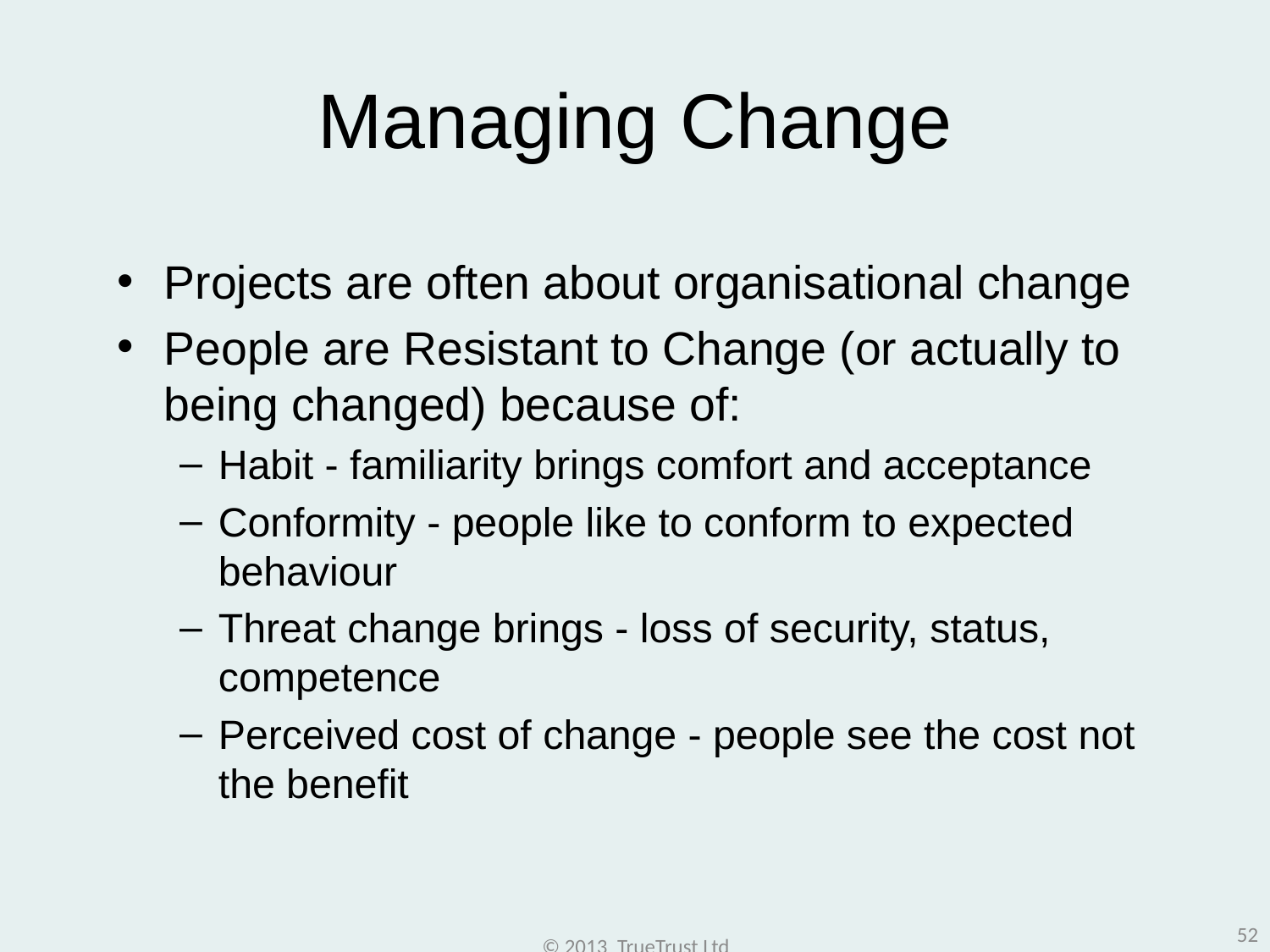

# Managing Change
Projects are often about organisational change
People are Resistant to Change (or actually to being changed) because of:
Habit - familiarity brings comfort and acceptance
Conformity - people like to conform to expected behaviour
Threat change brings - loss of security, status, competence
Perceived cost of change - people see the cost not the benefit
52
© 2013  TrueTrust Ltd